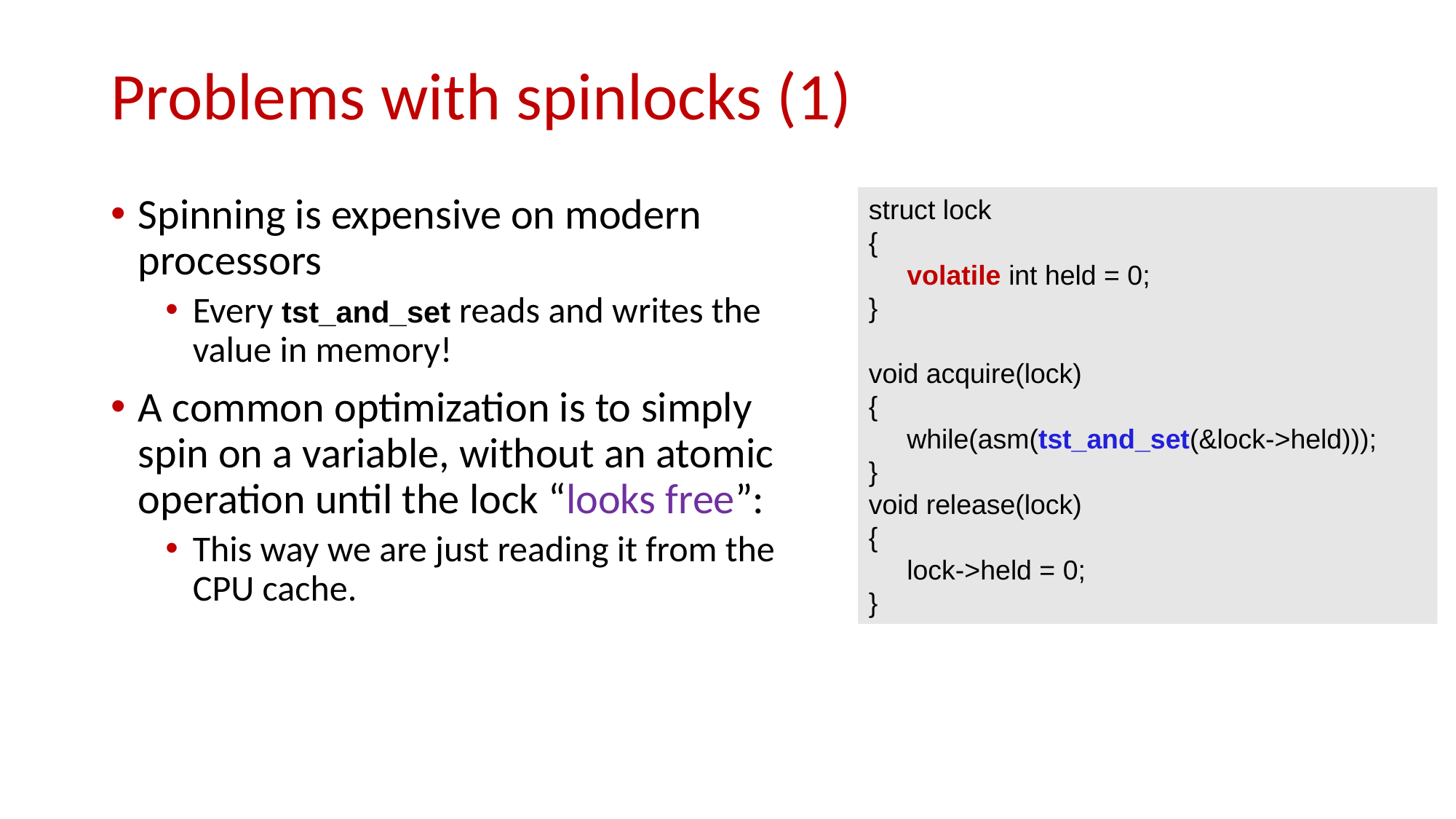

# Problems with spinlocks (1)
Spinning is expensive on modern processors
Every tst_and_set reads and writes the value in memory!
A common optimization is to simply spin on a variable, without an atomic operation until the lock “looks free”:
This way we are just reading it from the CPU cache.
struct lock
{
     volatile int held = 0;
}

void acquire(lock)
{
     while(asm(tst_and_set(&lock->held)));
}
void release(lock)
{
     lock->held = 0;
}